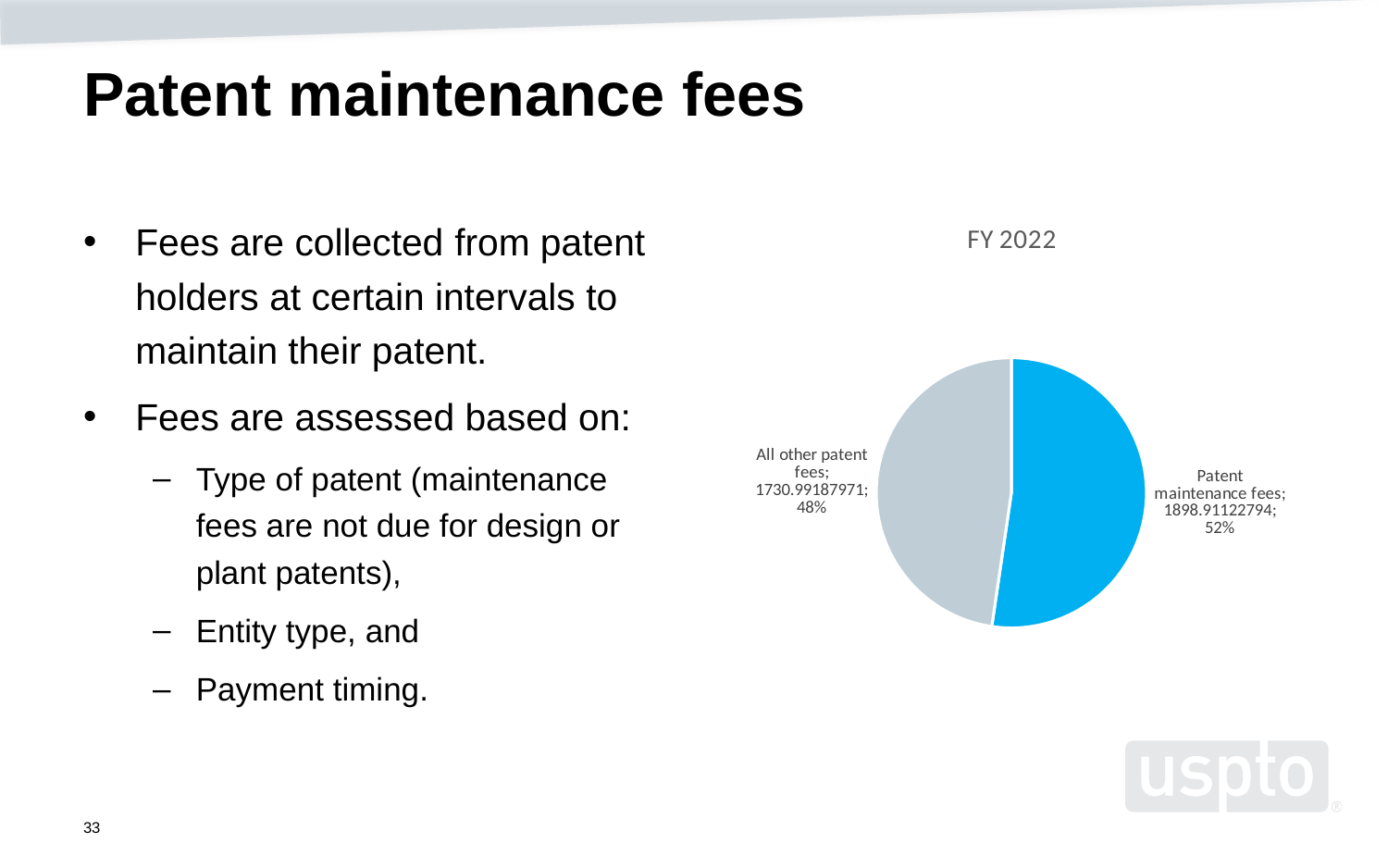

# Patent maintenance fees
Fees are collected from patent holders at certain intervals to maintain their patent.
Fees are assessed based on:
Type of patent (maintenance
fees are not due for design or plant patents),
Entity type, and
Payment timing.

### Chart: FY 2022

| Category |  |
|---|---|
| Patent maintenance fees | 1898.91122794 |
| All other patent fees | 1730.99187971 |
33